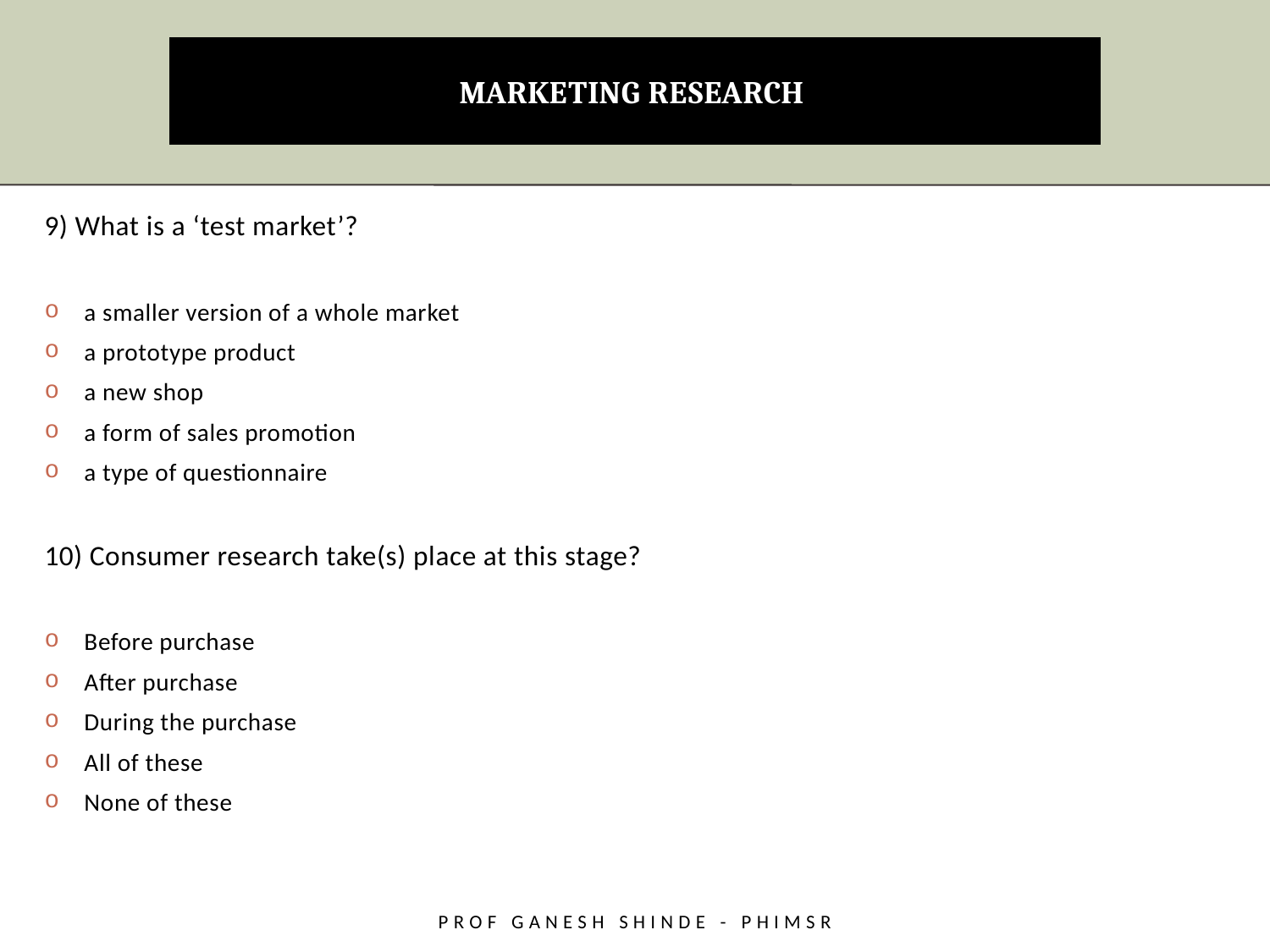

# MARKETING RESEARCH
9) What is a ‘test market’?

a smaller version of a whole market
a prototype product
a new shop
a form of sales promotion
a type of questionnaire

10) Consumer research take(s) place at this stage?

Before purchase
After purchase
During the purchase
All of these
None of these

Prof Ganesh Shinde - PHiMSR